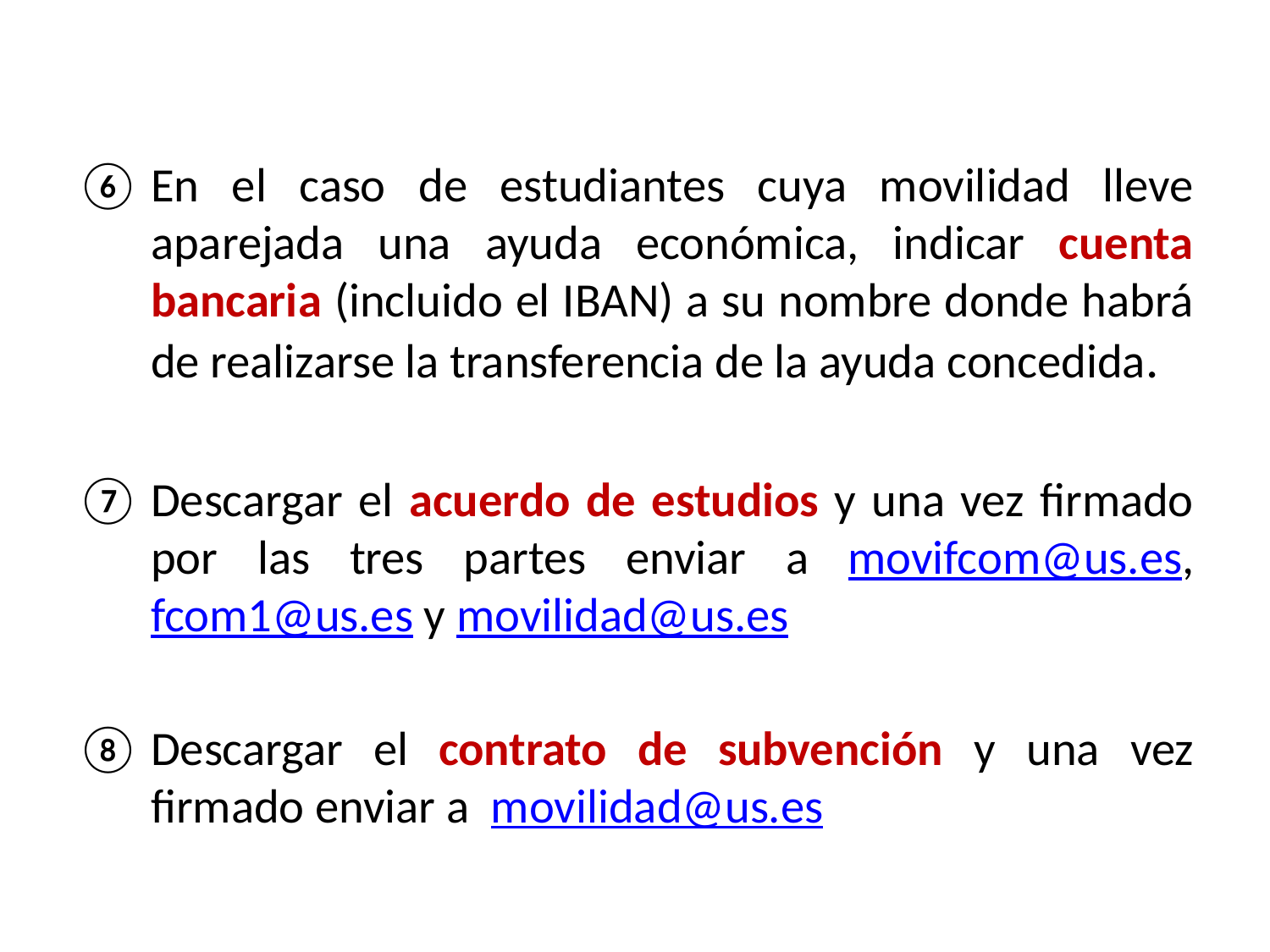

En el caso de estudiantes cuya movilidad lleve aparejada una ayuda económica, indicar cuenta bancaria (incluido el IBAN) a su nombre donde habrá de realizarse la transferencia de la ayuda concedida.

Descargar el acuerdo de estudios y una vez firmado por las tres partes enviar a movifcom@us.es, fcom1@us.es y movilidad@us.es

Descargar el contrato de subvención y una vez firmado enviar a  movilidad@us.es